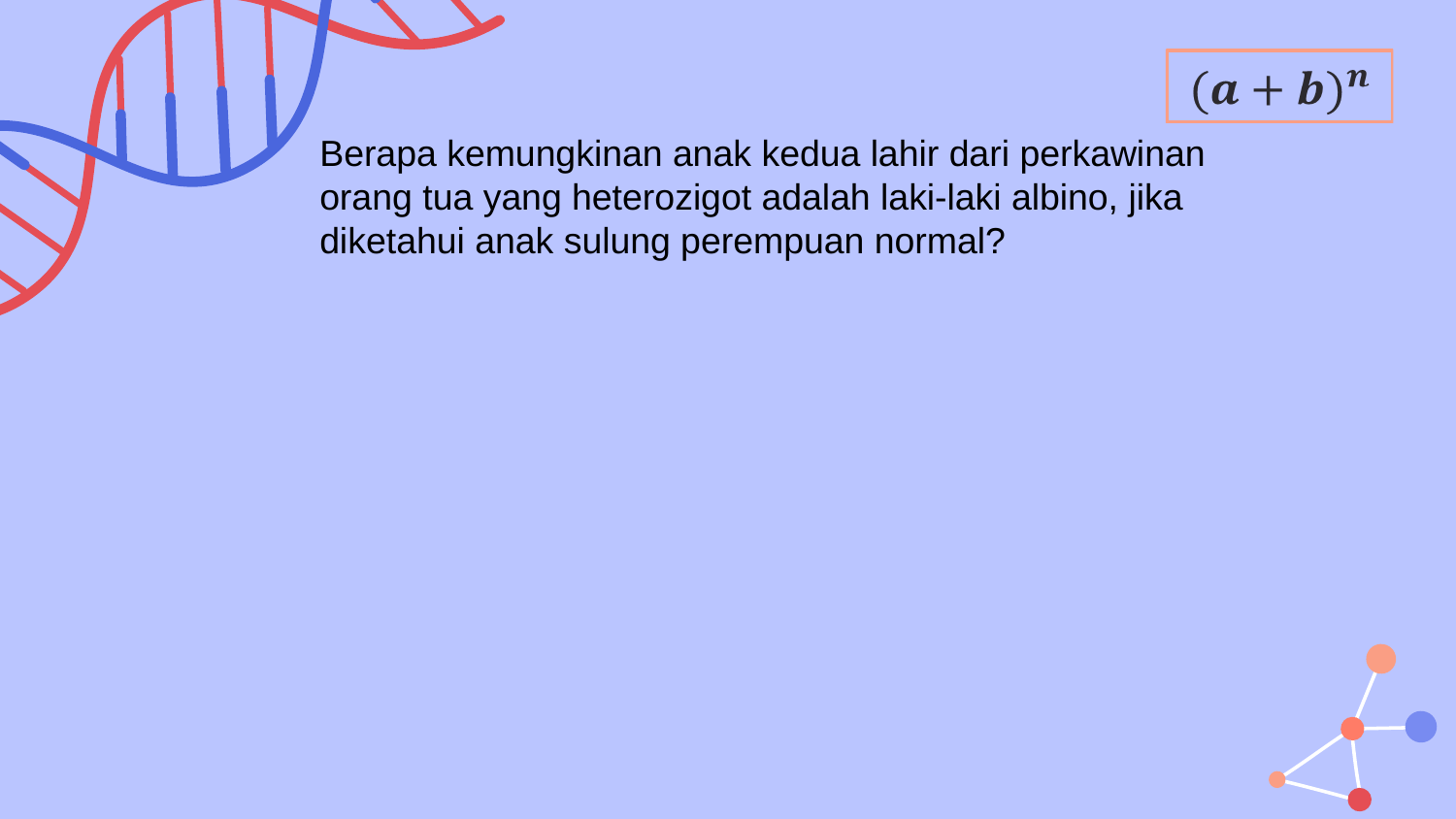

Berapa kemungkinan anak kedua lahir dari perkawinan orang tua yang heterozigot adalah laki-laki albino, jika diketahui anak sulung perempuan normal?